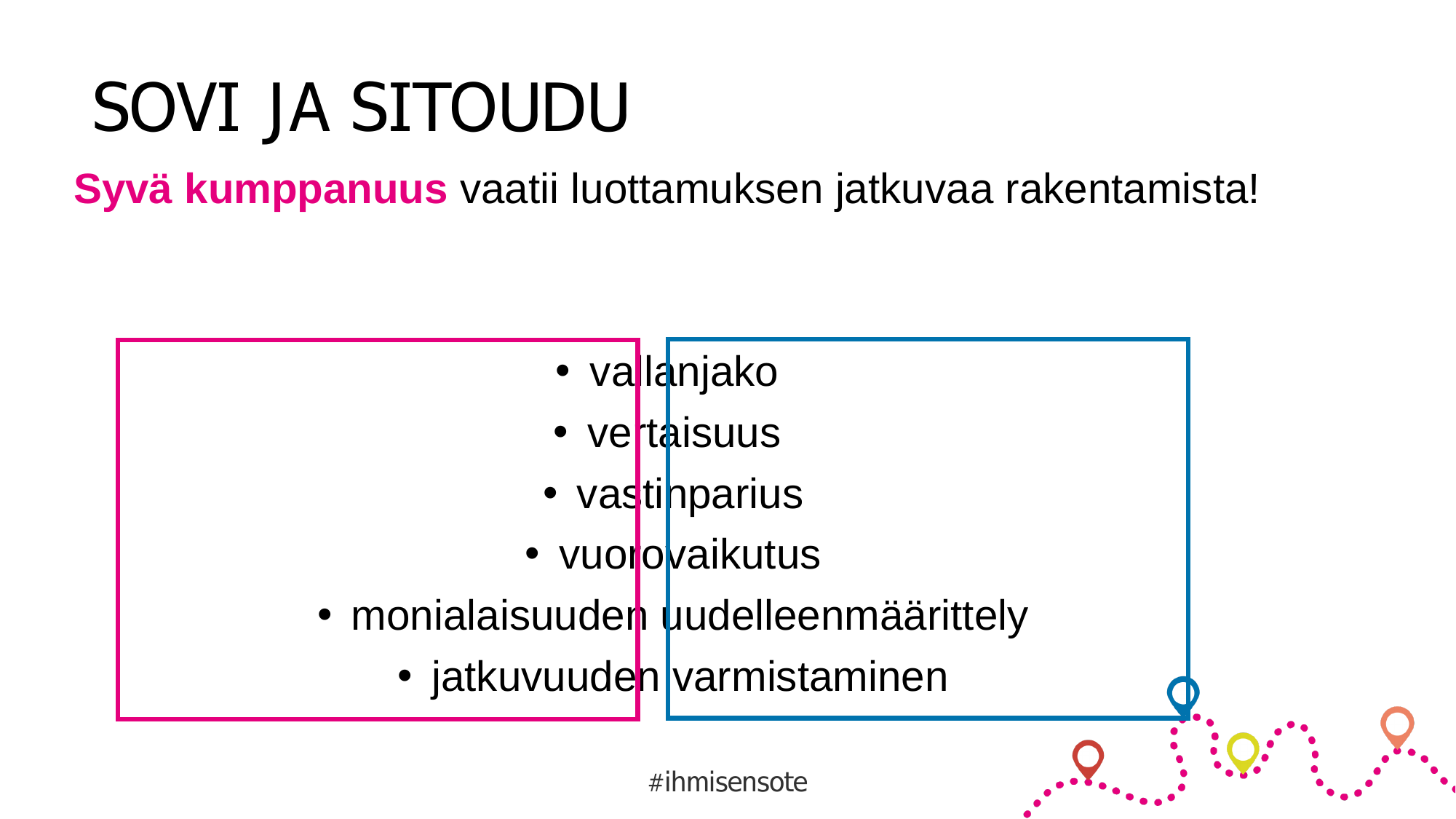

# SOVI JA SITOUDU
Syvä kumppanuus vaatii luottamuksen jatkuvaa rakentamista!

vallanjako
vertaisuus
vastinparius
vuorovaikutus
monialaisuuden uudelleenmäärittely
jatkuvuuden varmistaminen